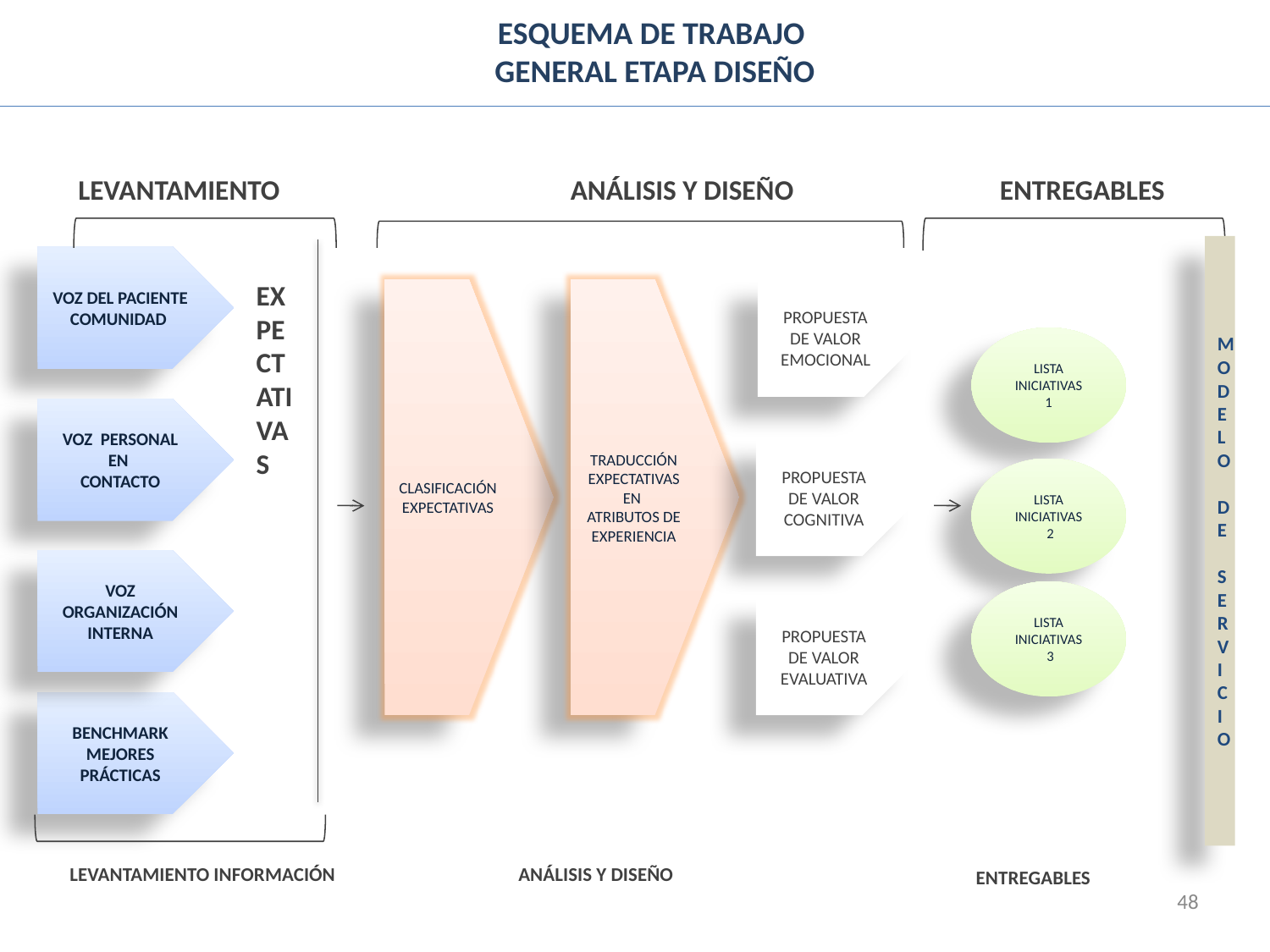

ESQUEMA DE TRABAJO
GENERAL ETAPA DISEÑO

LEVANTAMIENTO
ANÁLISIS Y DISEÑO
ENTREGABLES
MODELO DE SERVICIO
VOZ DEL PACIENTE
COMUNIDAD
EXPECTATIVAS
PROPUESTA
DE VALOR
EMOCIONAL
CLASIFICACIÓN
EXPECTATIVAS
TRADUCCIÓN
EXPECTATIVAS
EN
ATRIBUTOS DE
EXPERIENCIA
LISTA
INICIATIVAS
1
LISTA INICIATIVAS
 2
LISTA INICIATIVAS
 3
VOZ  PERSONAL
EN
CONTACTO
PROPUESTA
DE VALOR
COGNITIVA
VOZ ORGANIZACIÓN INTERNA

PROPUESTA
DE VALOR
EVALUATIVA

BENCHMARK MEJORES
PRÁCTICAS

LEVANTAMIENTO INFORMACIÓN
ANÁLISIS Y DISEÑO
ENTREGABLES
48